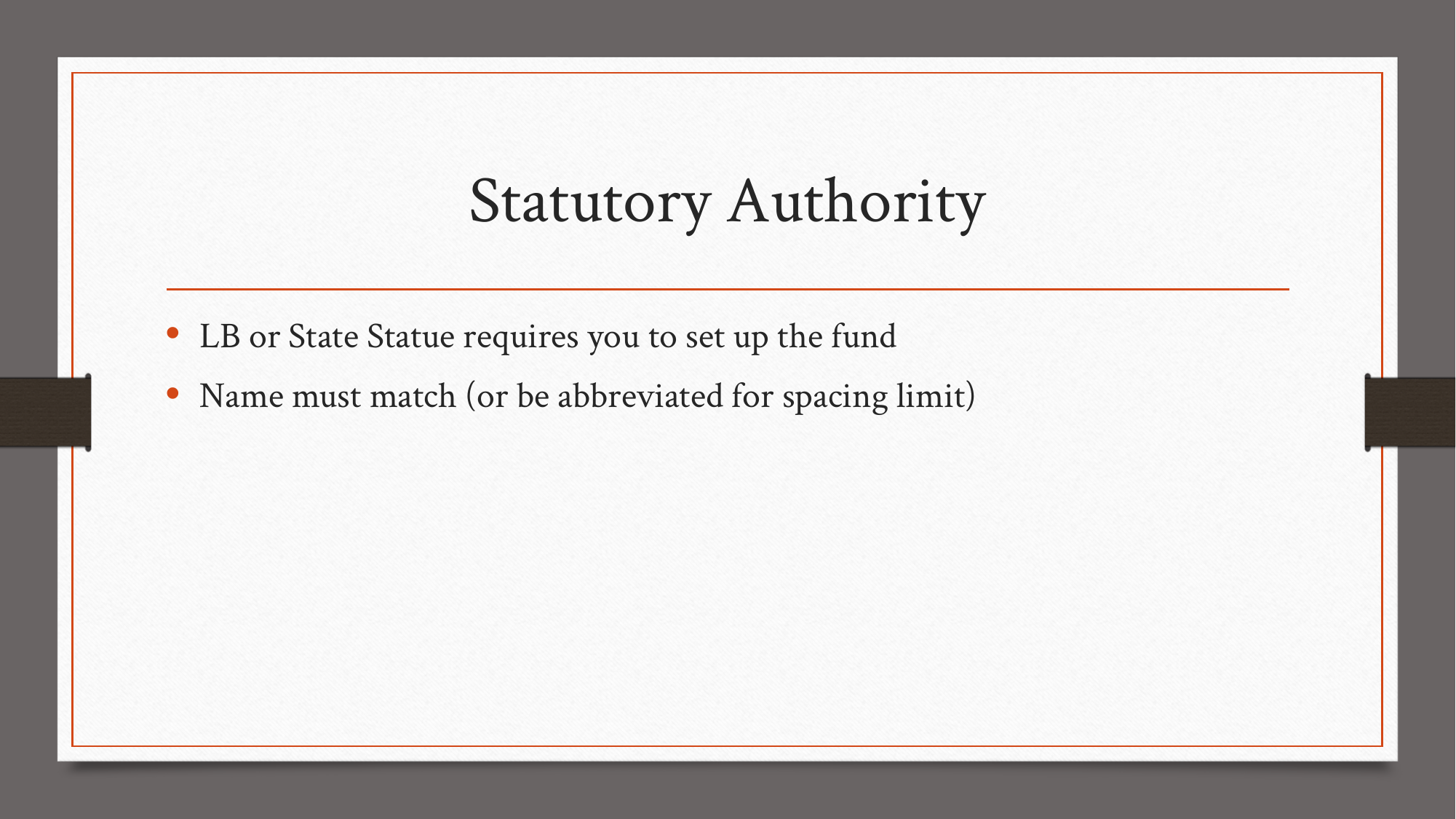

# Statutory Authority
LB or State Statue requires you to set up the fund
Name must match (or be abbreviated for spacing limit)